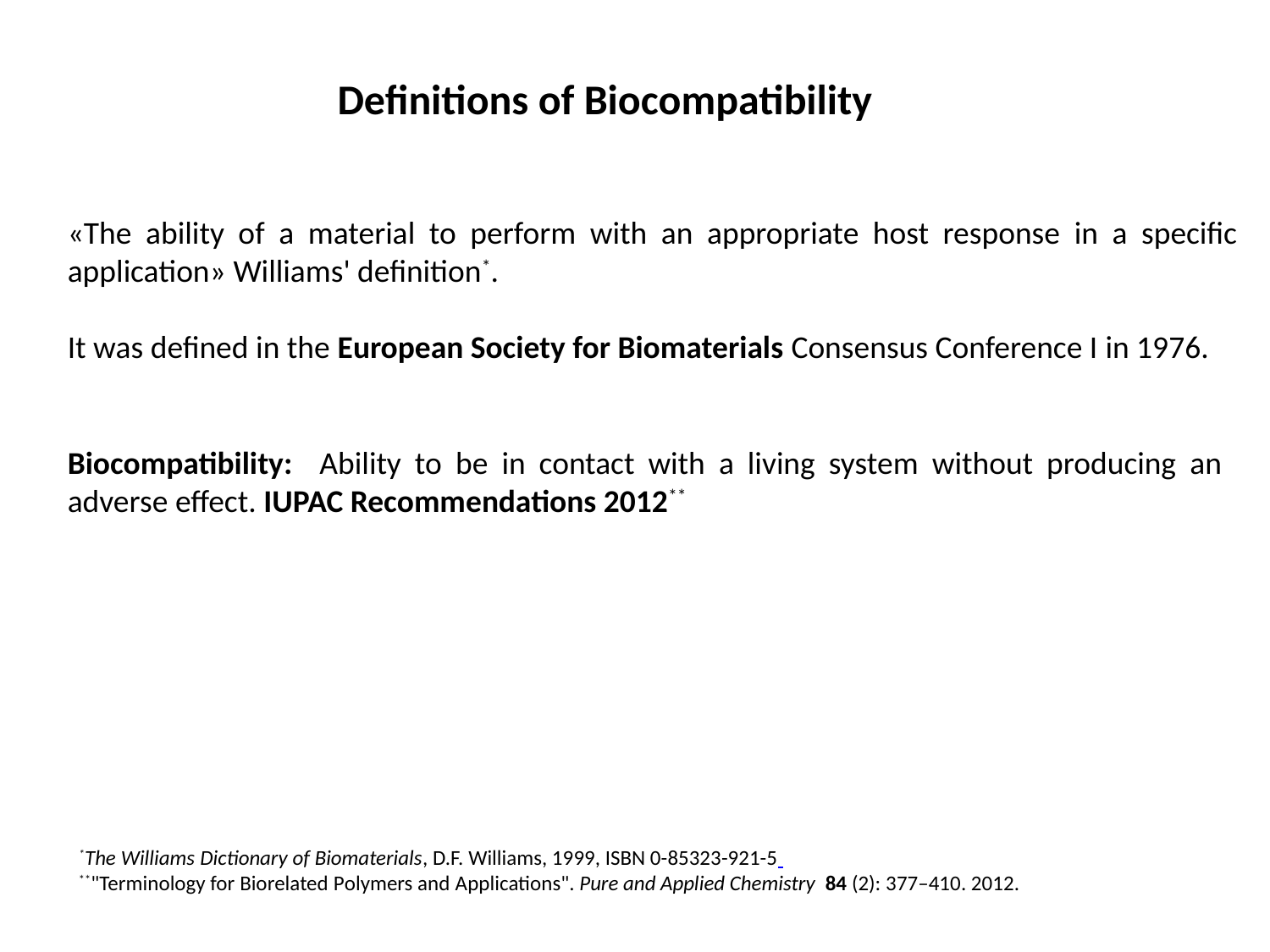

Definitions of Biocompatibility
«The ability of a material to perform with an appropriate host response in a specific application» Williams' definition*.

It was defined in the European Society for Biomaterials Consensus Conference I in 1976.

Biocompatibility:  Ability to be in contact with a living system without producing an adverse effect. IUPAC Recommendations 2012**
*The Williams Dictionary of Biomaterials, D.F. Williams, 1999, ISBN 0-85323-921-5
**"Terminology for Biorelated Polymers and Applications". Pure and Applied Chemistry  84 (2): 377–410. 2012.